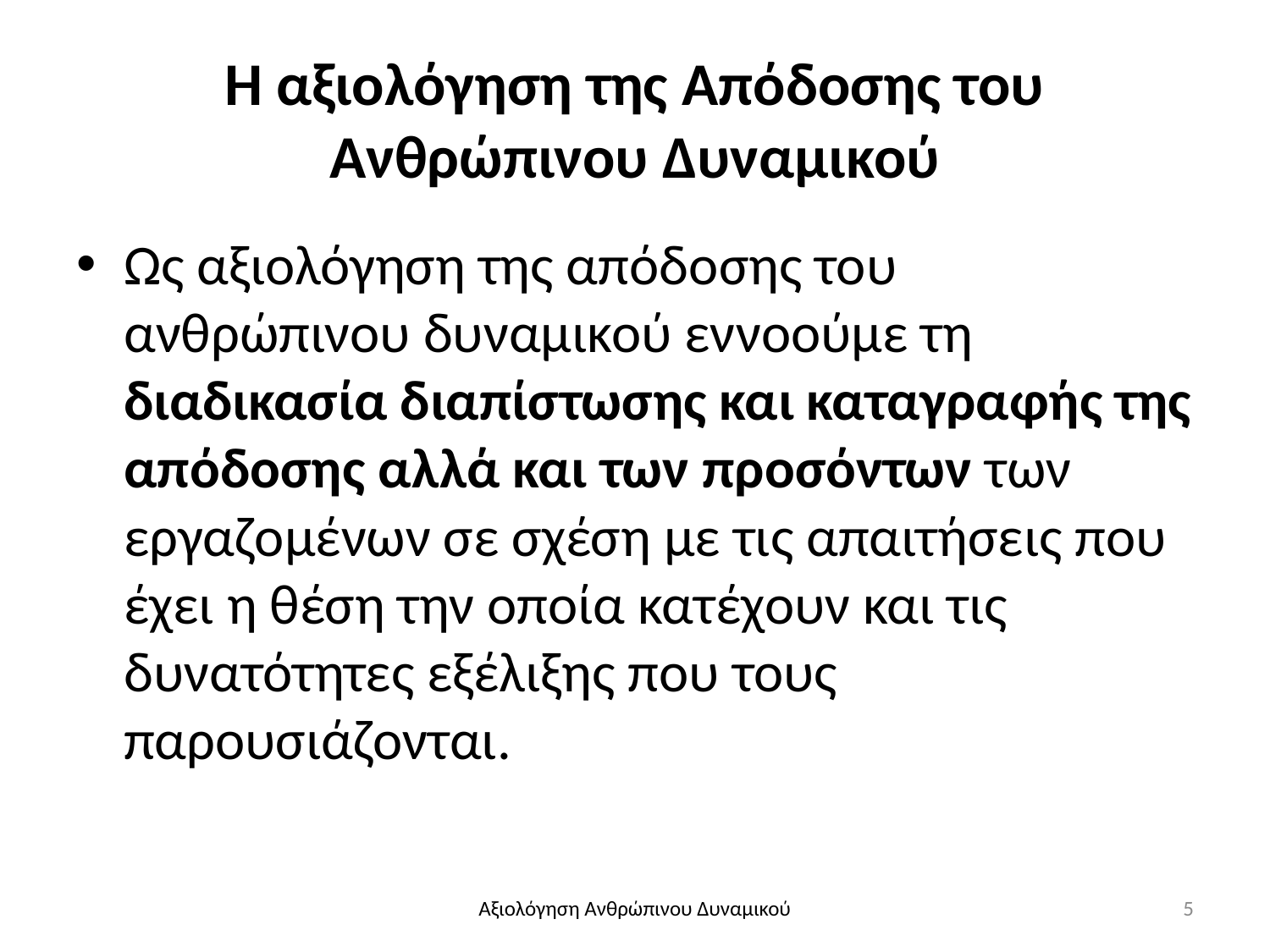

# Η αξιολόγηση της Απόδοσης του Ανθρώπινου Δυναμικού
Ως αξιολόγηση της απόδοσης του ανθρώπινου δυναμικού εννοούμε τη διαδικασία διαπίστωσης και καταγραφής της απόδοσης αλλά και των προσόντων των εργαζομένων σε σχέση με τις απαιτήσεις που έχει η θέση την οποία κατέχουν και τις δυνατότητες εξέλιξης που τους παρουσιάζονται.

Αξιολόγηση Ανθρώπινου Δυναμικού
5